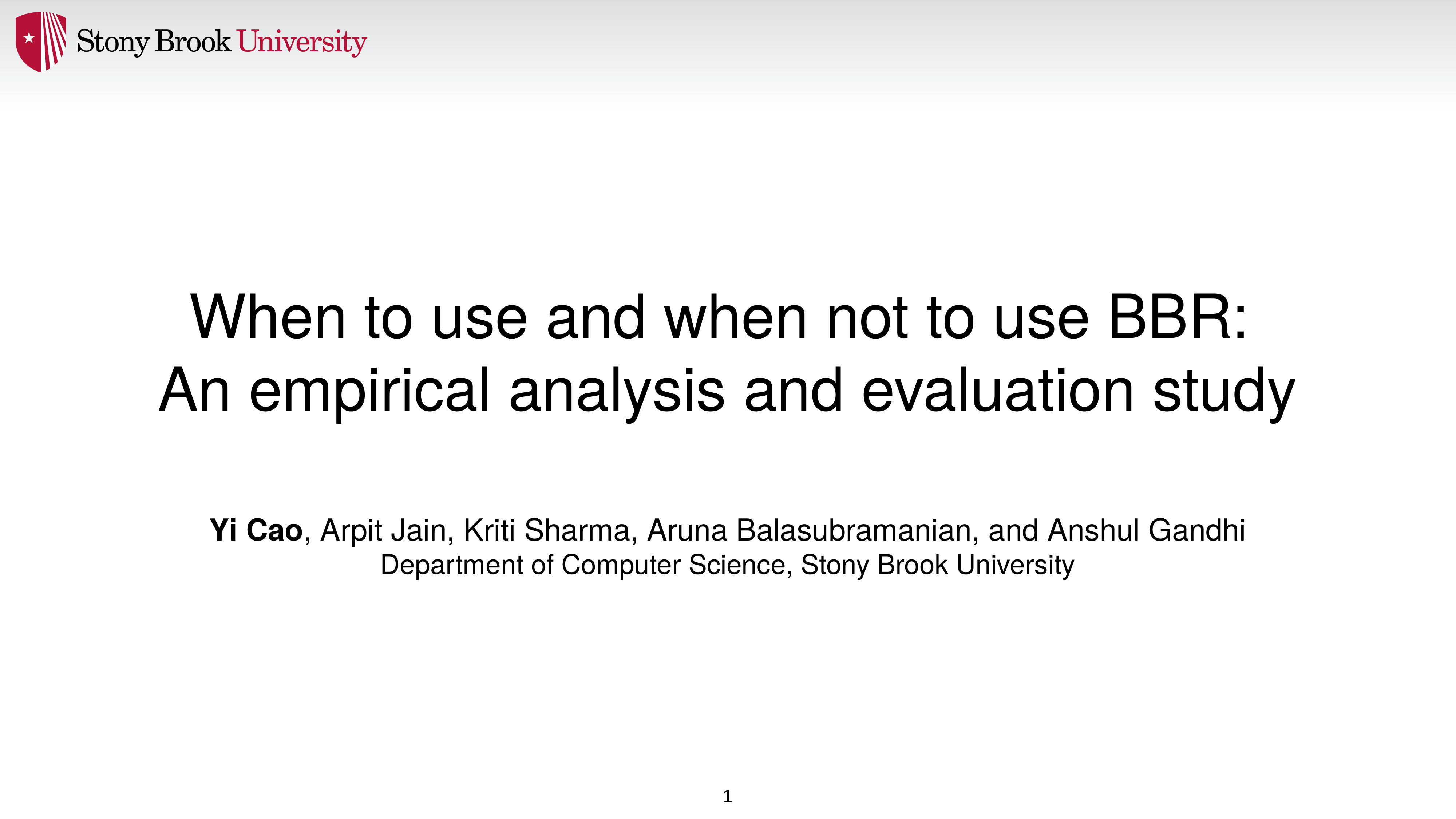

# When to use and when not to use BBR:
An empirical analysis and evaluation study
Yi Cao, Arpit Jain, Kriti Sharma, Aruna Balasubramanian, and Anshul Gandhi
Department of Computer Science, Stony Brook University
1